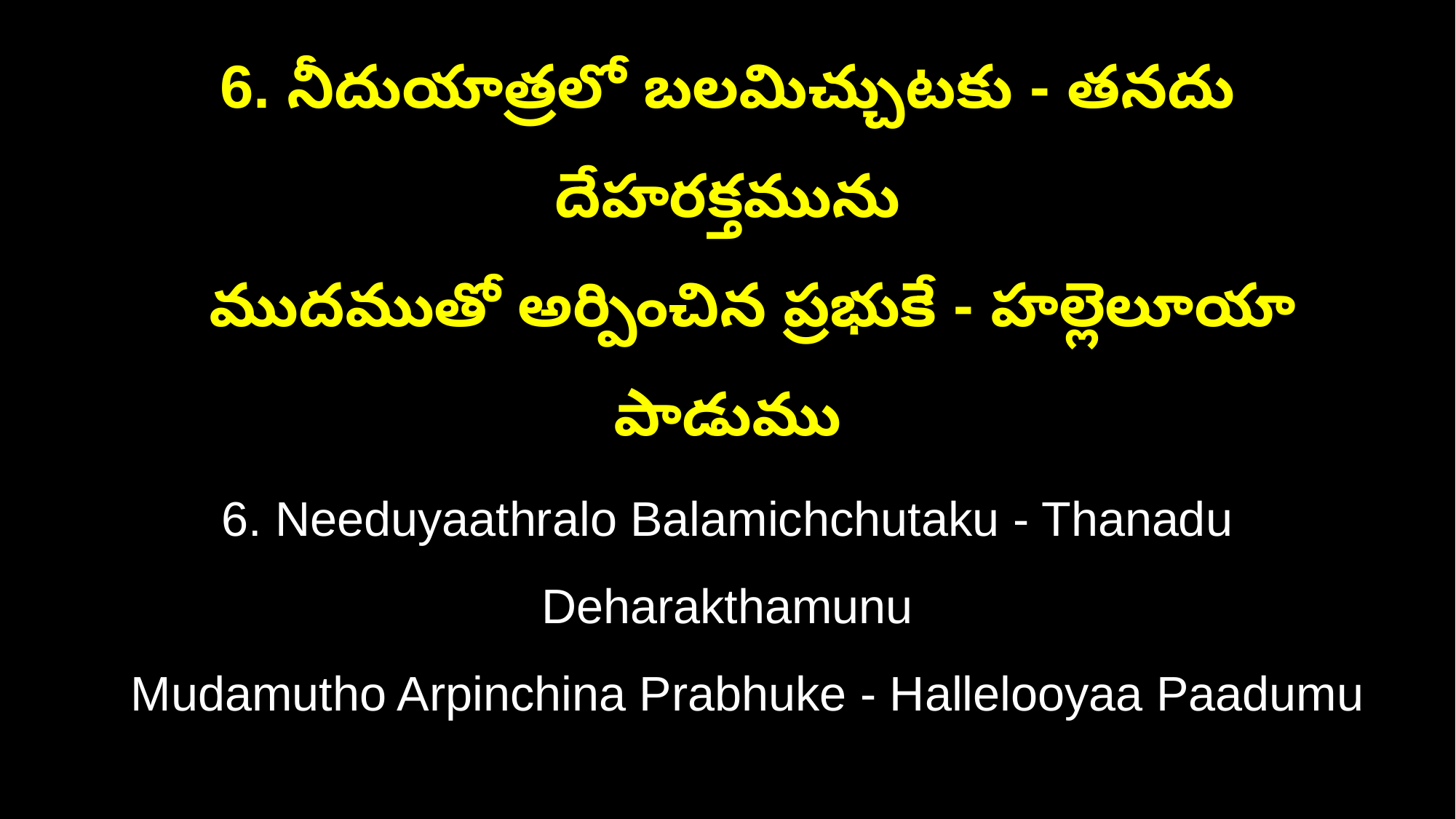

6. నీదుయాత్రలో బలమిచ్చుటకు - తనదు దేహరక్తమును
   ముదముతో అర్పించిన ప్రభుకే - హల్లెలూయా పాడుము
6. Needuyaathralo Balamichchutaku - Thanadu Deharakthamunu
   Mudamutho Arpinchina Prabhuke - Hallelooyaa Paadumu